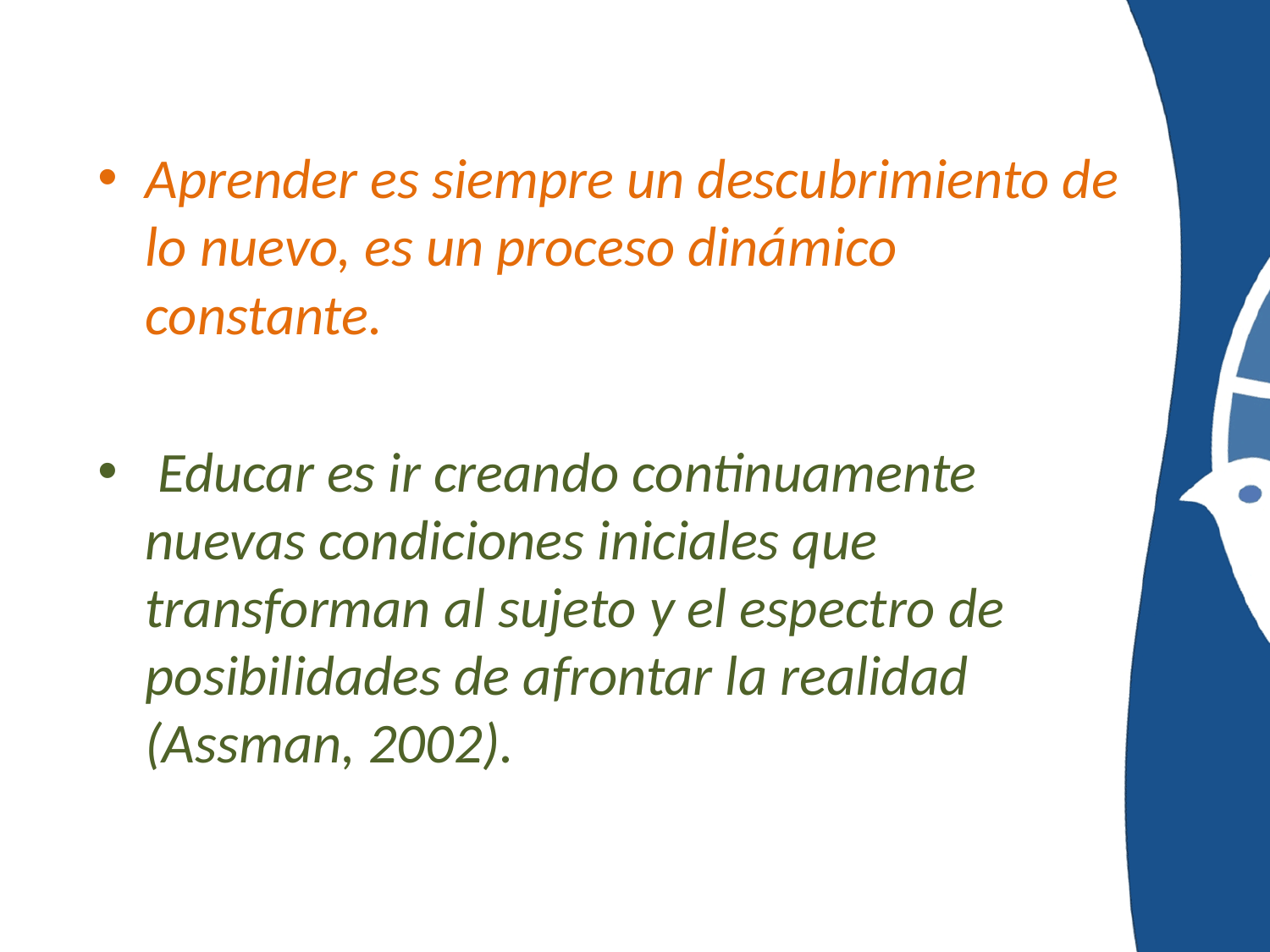

Aprender es siempre un descubrimiento de lo nuevo, es un proceso dinámico constante.

 Educar es ir creando continuamente nuevas condiciones iniciales que transforman al sujeto y el espectro de posibilidades de afrontar la realidad (Assman, 2002).